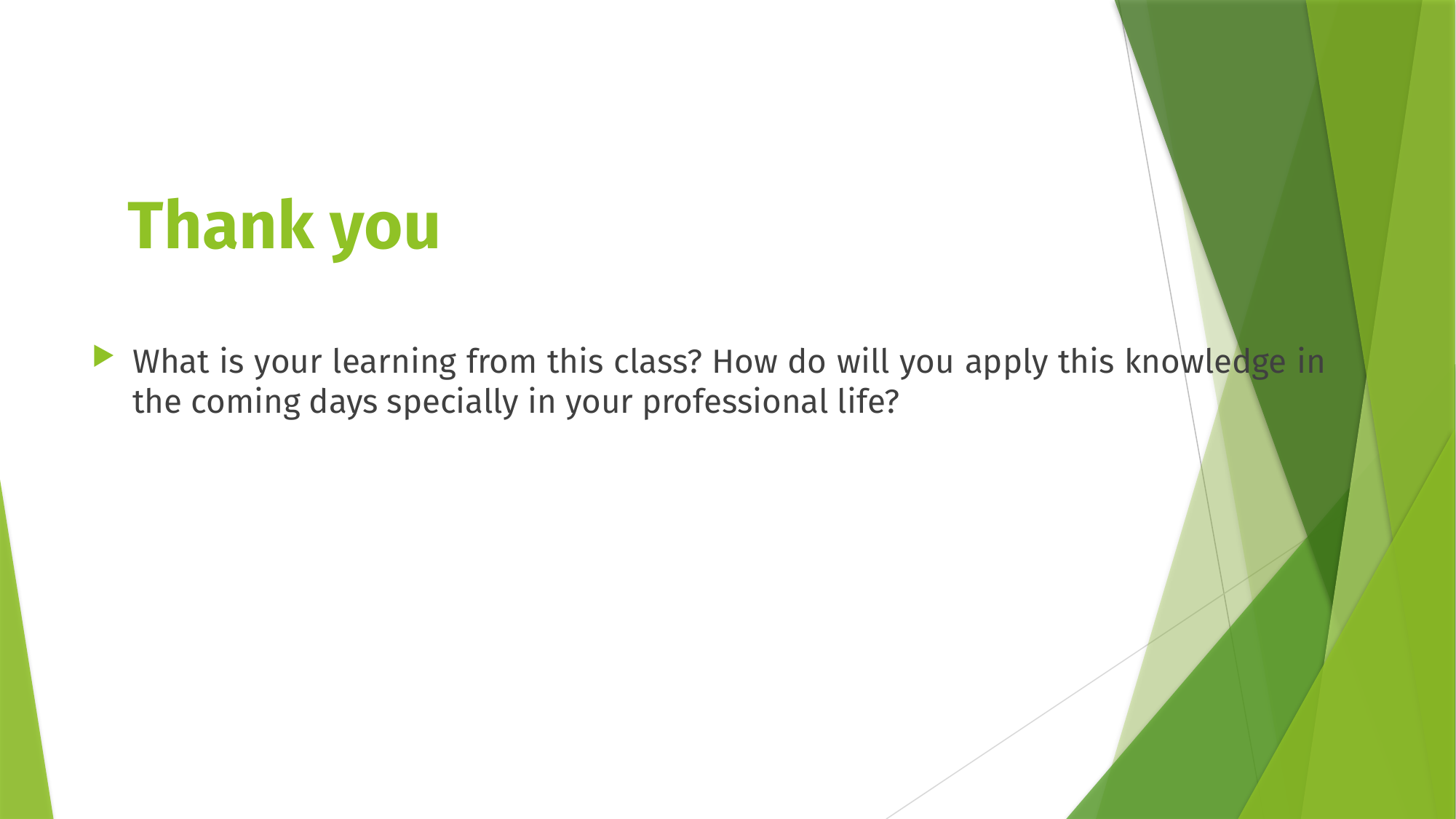

# Thank you
What is your learning from this class? How do will you apply this knowledge in the coming days specially in your professional life?